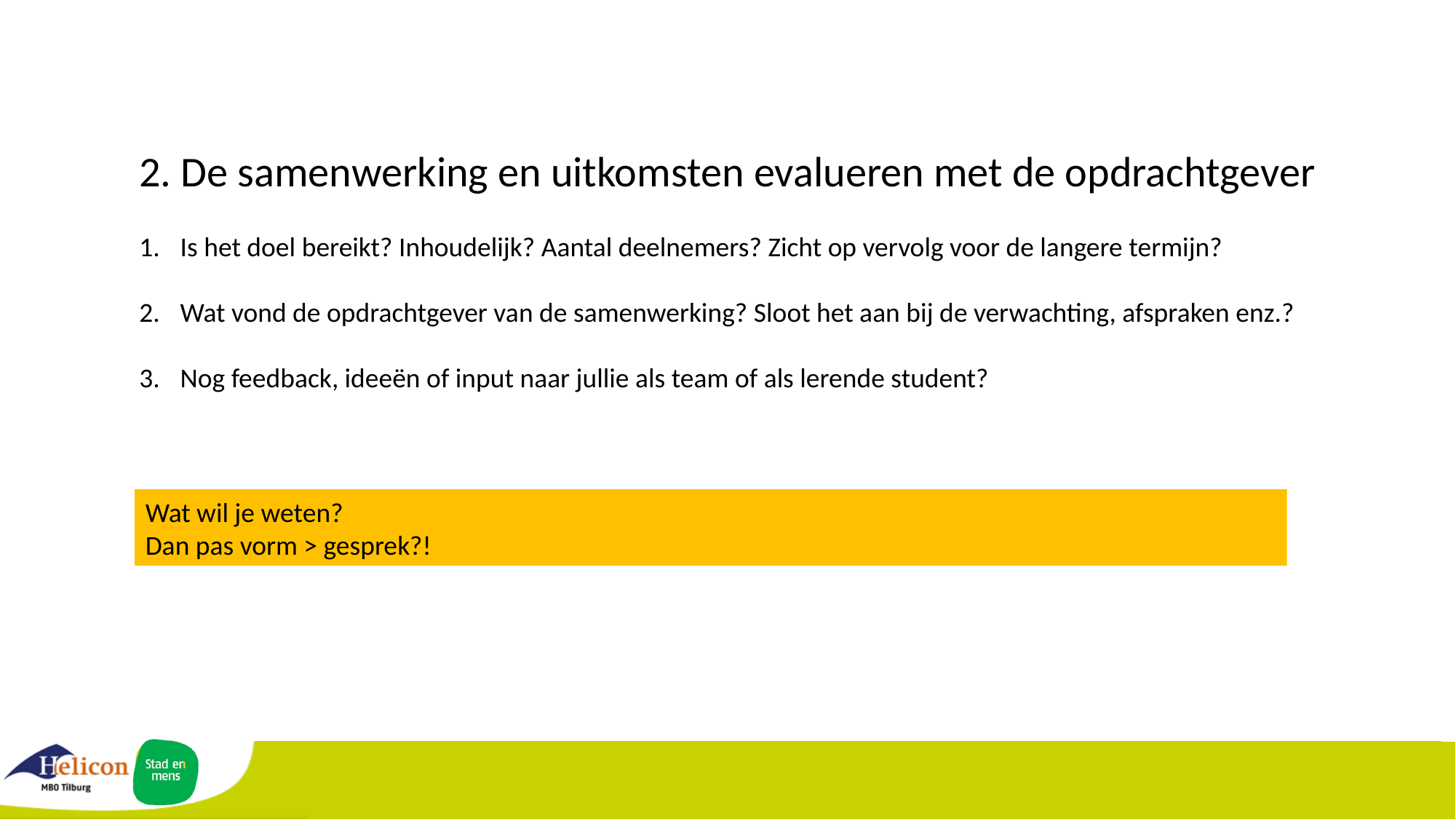

2. De samenwerking en uitkomsten evalueren met de opdrachtgever
Is het doel bereikt? Inhoudelijk? Aantal deelnemers? Zicht op vervolg voor de langere termijn?

Wat vond de opdrachtgever van de samenwerking? Sloot het aan bij de verwachting, afspraken enz.?

Nog feedback, ideeën of input naar jullie als team of als lerende student?

Wat wil je weten?
Dan pas vorm > gesprek?!